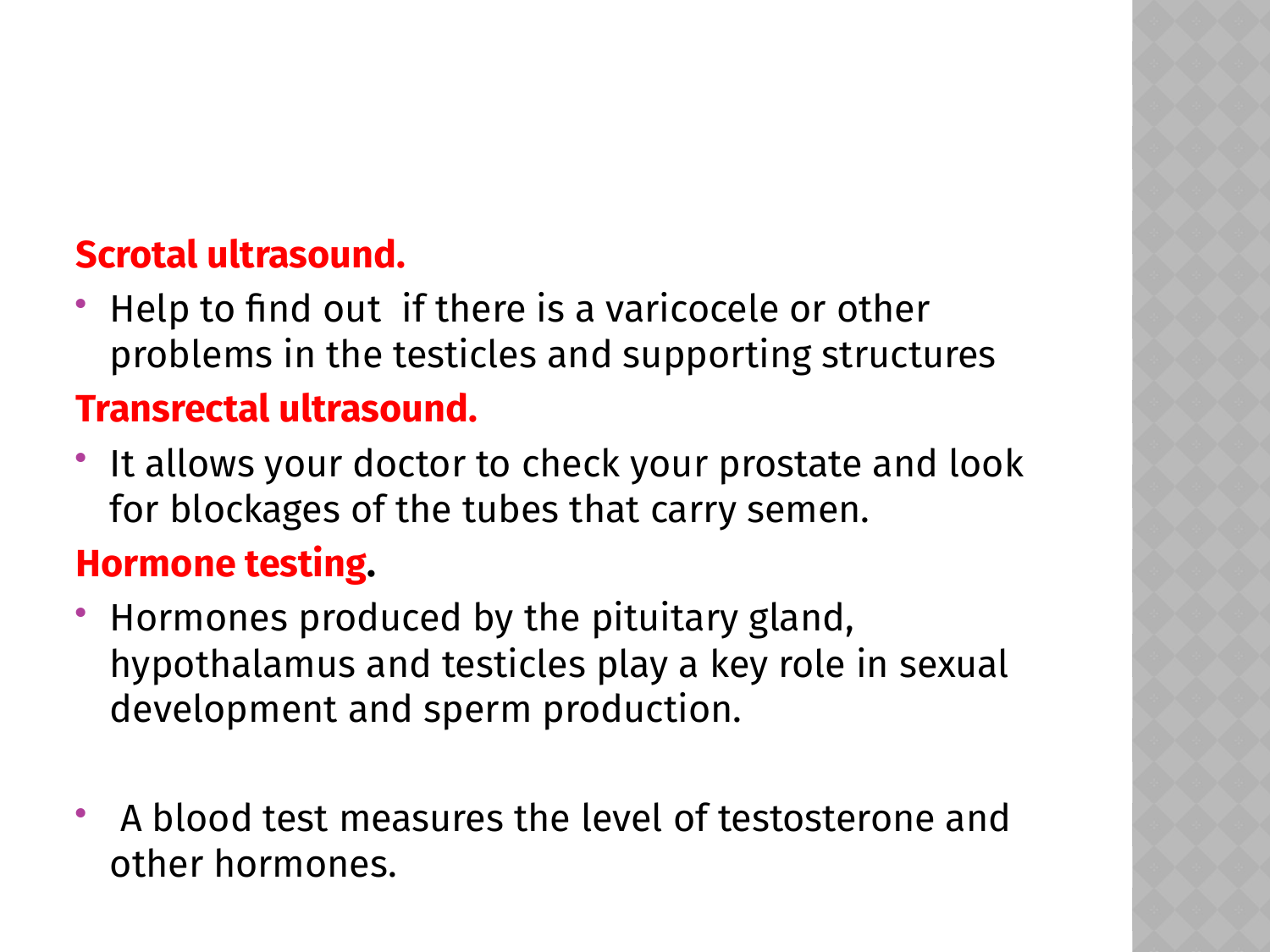

#
Scrotal ultrasound.
Help to find out  if there is a varicocele or other problems in the testicles and supporting structures
Transrectal ultrasound.
It allows your doctor to check your prostate and look for blockages of the tubes that carry semen.
Hormone testing.
Hormones produced by the pituitary gland, hypothalamus and testicles play a key role in sexual development and sperm production.

 A blood test measures the level of testosterone and other hormones.